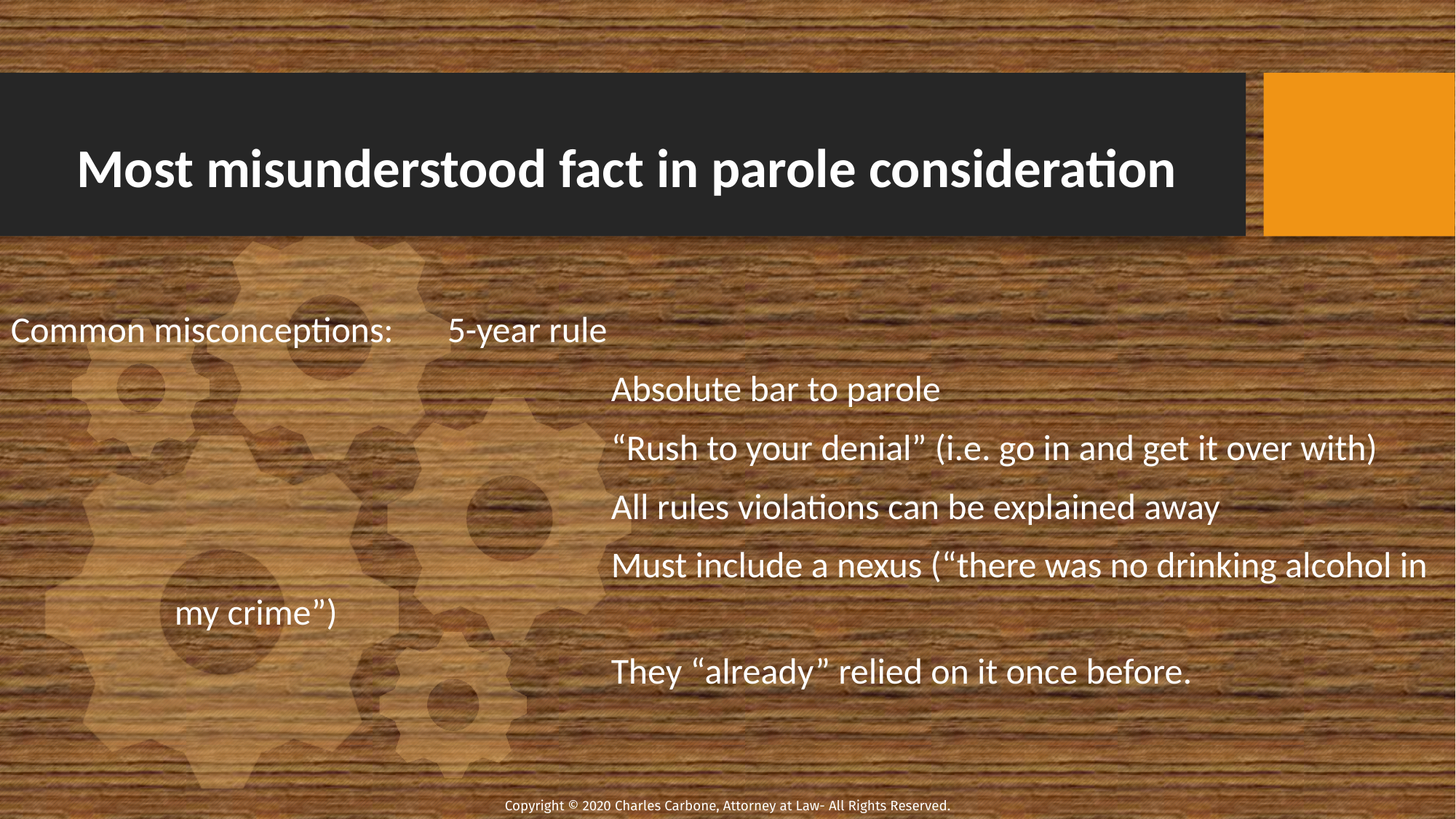

# Most misunderstood fact in parole consideration
Common misconceptions:     	5-year rule
				Absolute bar to parole
				“Rush to your denial” (i.e. go in and get it over with)
				All rules violations can be explained away
				Must include a nexus (“there was no drinking alcohol in my crime”)
				They “already” relied on it once before.
Copyright © 2020 Charles Carbone, Attorney at Law- All Rights Reserved.